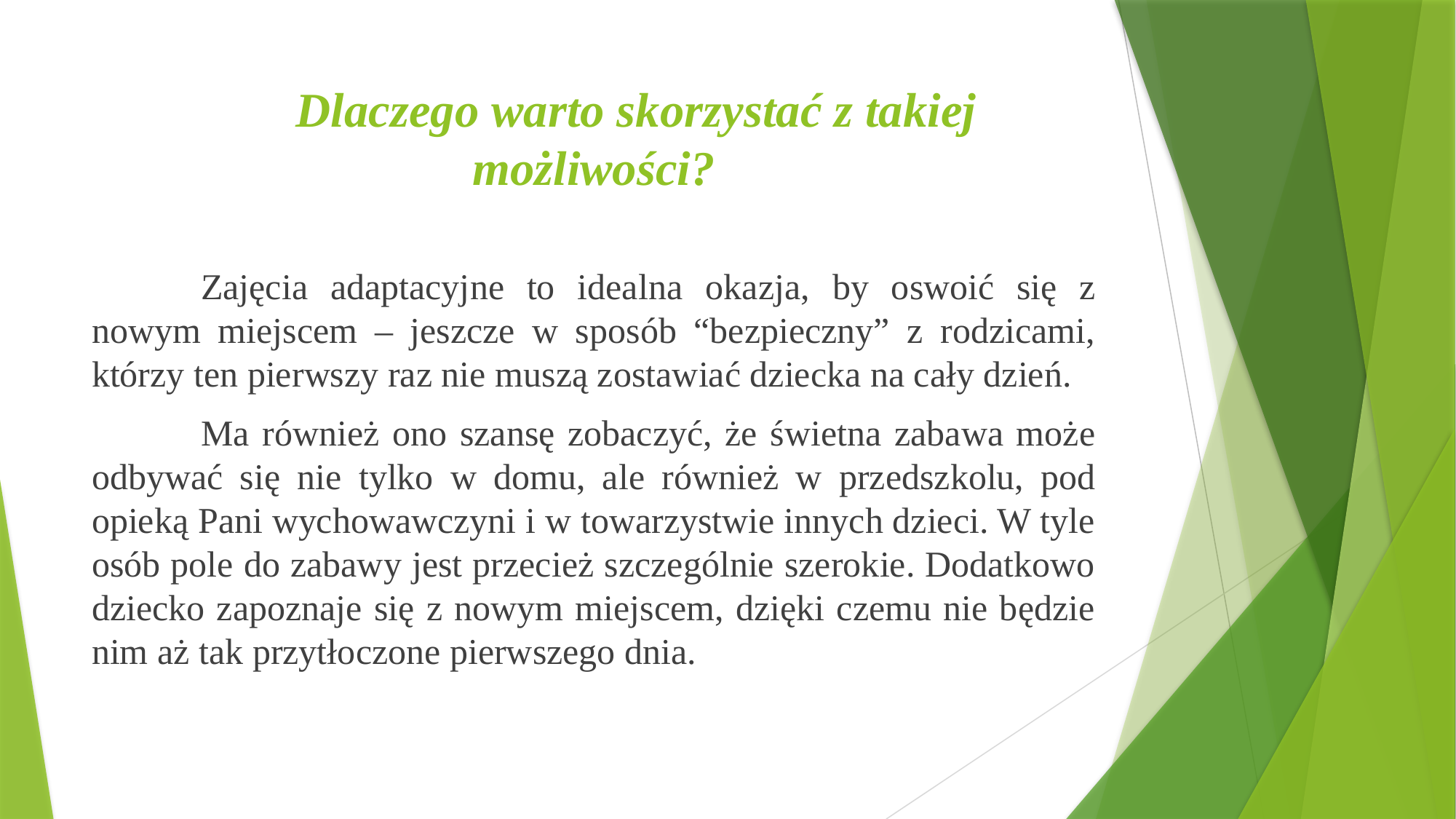

# Dlaczego warto skorzystać z takiej możliwości?
	Zajęcia adaptacyjne to idealna okazja, by oswoić się z nowym miejscem – jeszcze w sposób “bezpieczny” z rodzicami, którzy ten pierwszy raz nie muszą zostawiać dziecka na cały dzień.
	Ma również ono szansę zobaczyć, że świetna zabawa może odbywać się nie tylko w domu, ale również w przedszkolu, pod opieką Pani wychowawczyni i w towarzystwie innych dzieci. W tyle osób pole do zabawy jest przecież szczególnie szerokie. Dodatkowo dziecko zapoznaje się z nowym miejscem, dzięki czemu nie będzie nim aż tak przytłoczone pierwszego dnia.